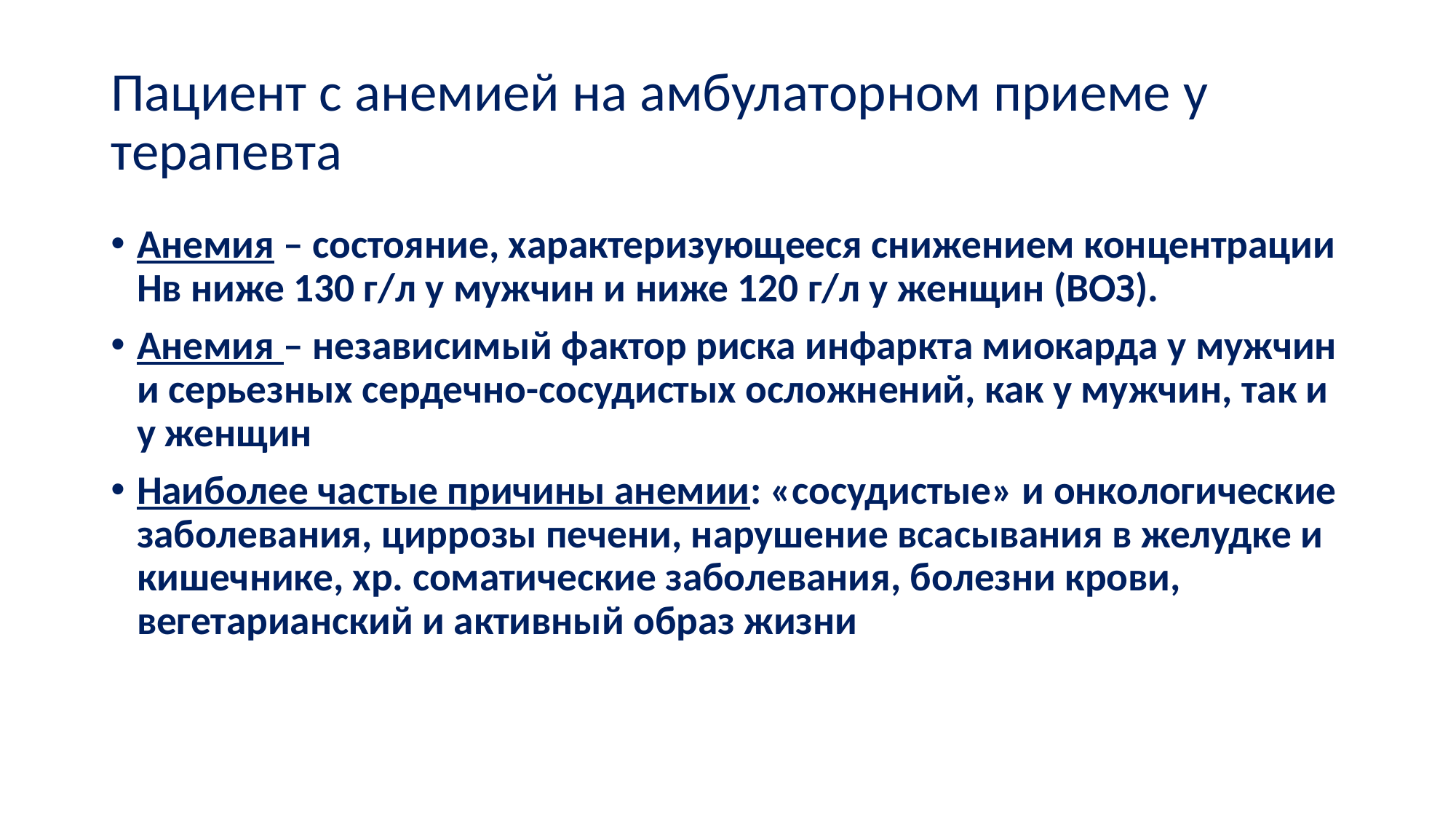

# Пациент с анемией на амбулаторном приеме у терапевта
Анемия – состояние, характеризующееся снижением концентрации Нв ниже 130 г/л у мужчин и ниже 120 г/л у женщин (ВОЗ).
Анемия – независимый фактор риска инфаркта миокарда у мужчин и серьезных сердечно-сосудистых осложнений, как у мужчин, так и у женщин
Наиболее частые причины анемии: «сосудистые» и онкологические заболевания, циррозы печени, нарушение всасывания в желудке и кишечнике, хр. соматические заболевания, болезни крови, вегетарианский и активный образ жизни